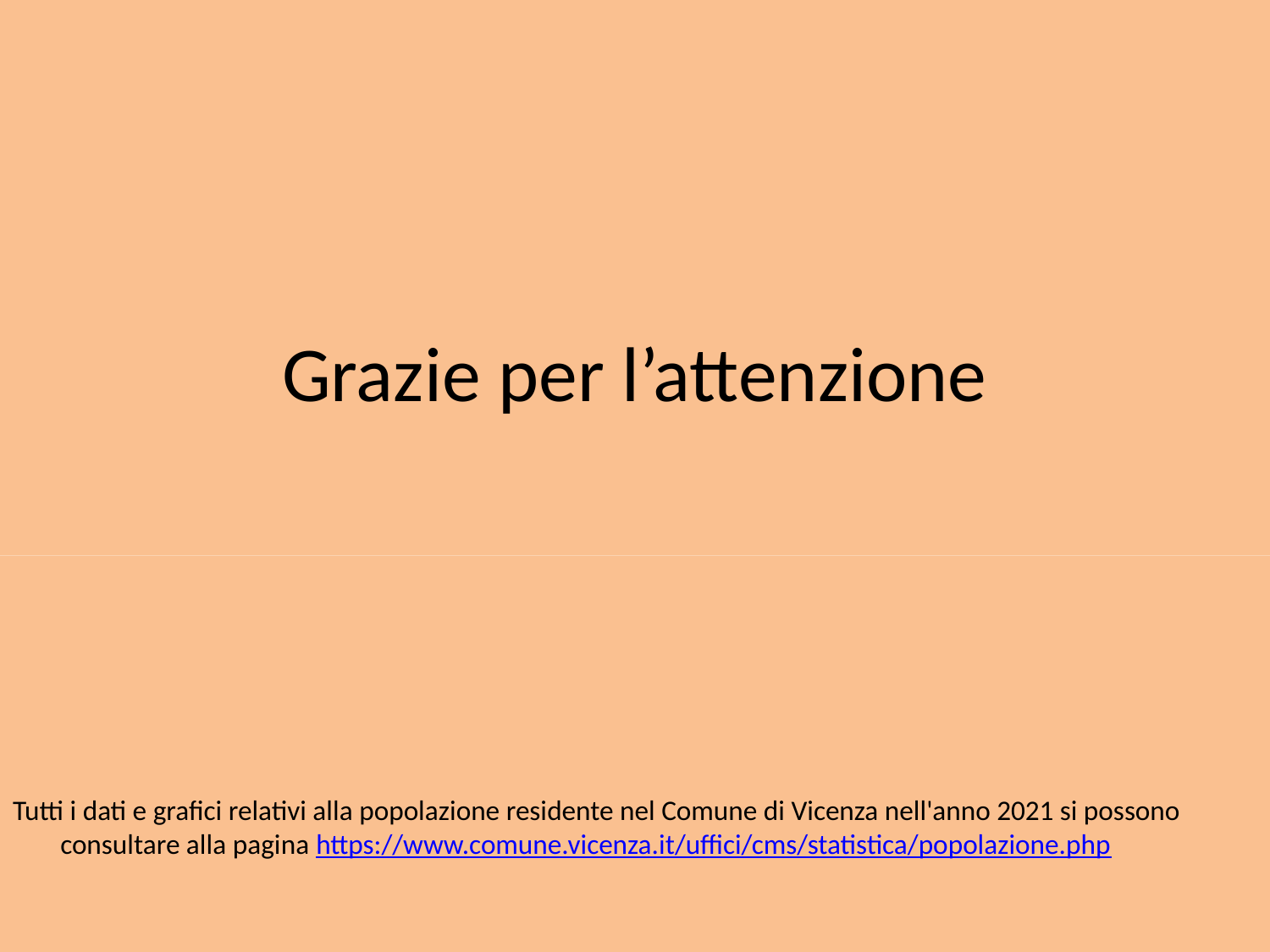

# Grazie per l’attenzione

Tutti i dati e grafici relativi alla popolazione residente nel Comune di Vicenza nell'anno 2021 si possono consultare alla pagina https://www.comune.vicenza.it/uffici/cms/statistica/popolazione.php